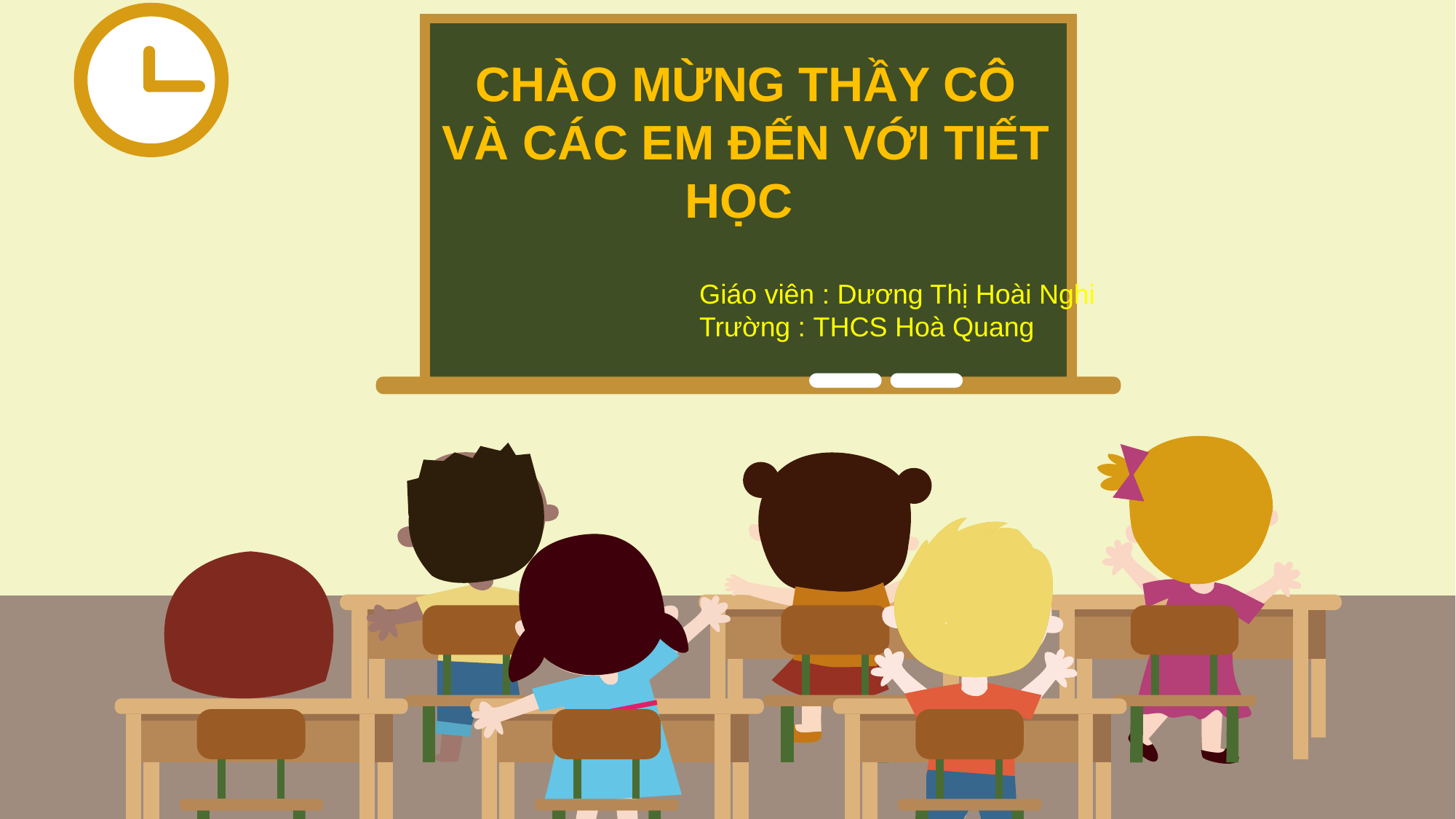

CHÀO MỪNG THẦY CÔ VÀ CÁC EM ĐẾN VỚI TIẾT HỌC
Giáo viên : Dương Thị Hoài Nghi
Trường : THCS Hoà Quang